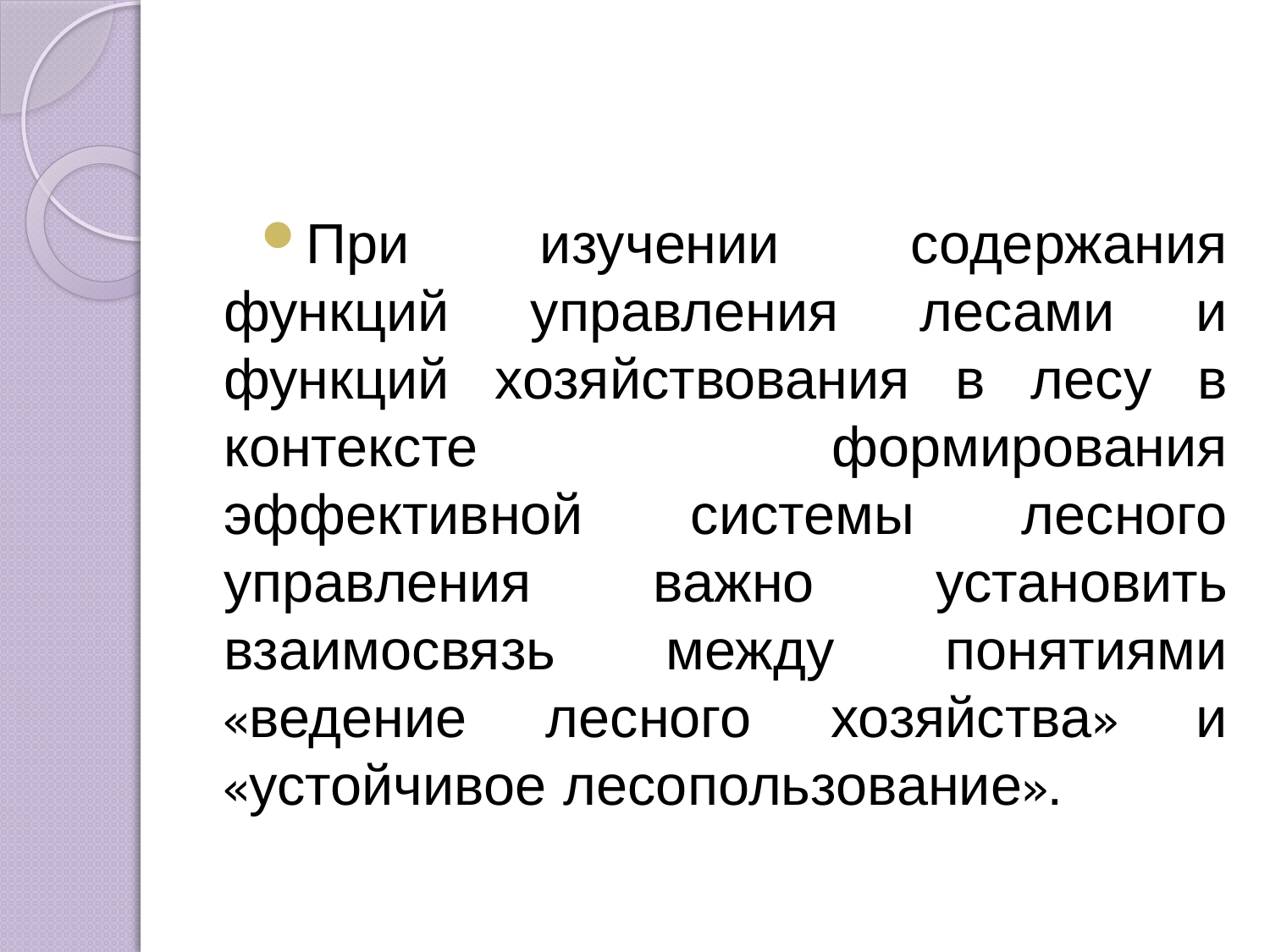

При изучении содержания функций управления лесами и функций хозяйствования в лесу в контексте формирования эффективной системы лесного управления важно установить взаимосвязь между понятиями «ведение лесного хозяйства» и «устойчивое лесопользование».